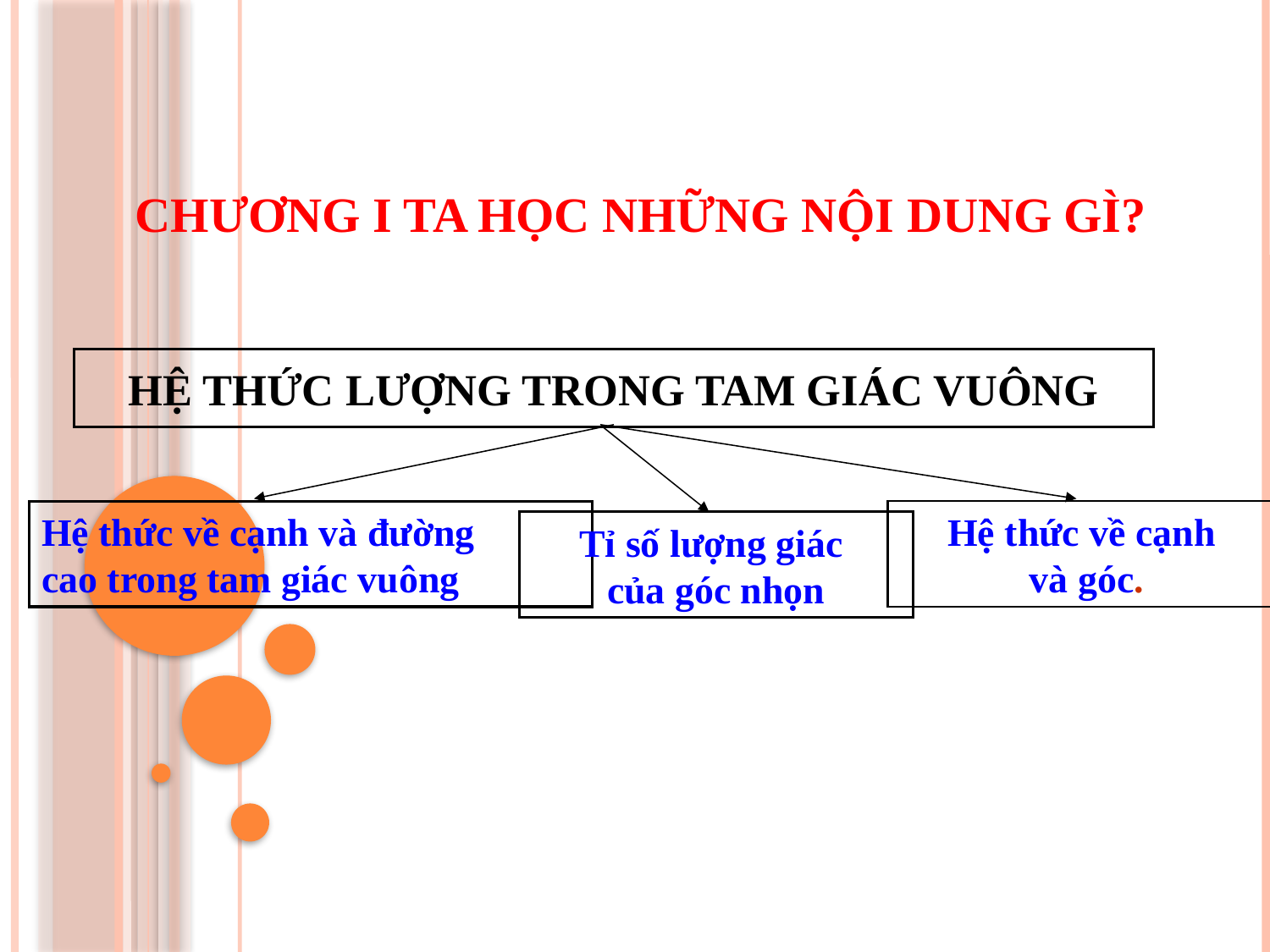

# CHƯƠNG I TA HỌC NHỮNG NỘI DUNG GÌ?

HỆ THỨC LƯỢNG TRONG TAM GIÁC VUÔNG

Hệ thức về cạnh và đường
cao trong tam giác vuông
Hệ thức về cạnh
và góc.
Tỉ số lượng giác
của góc nhọn